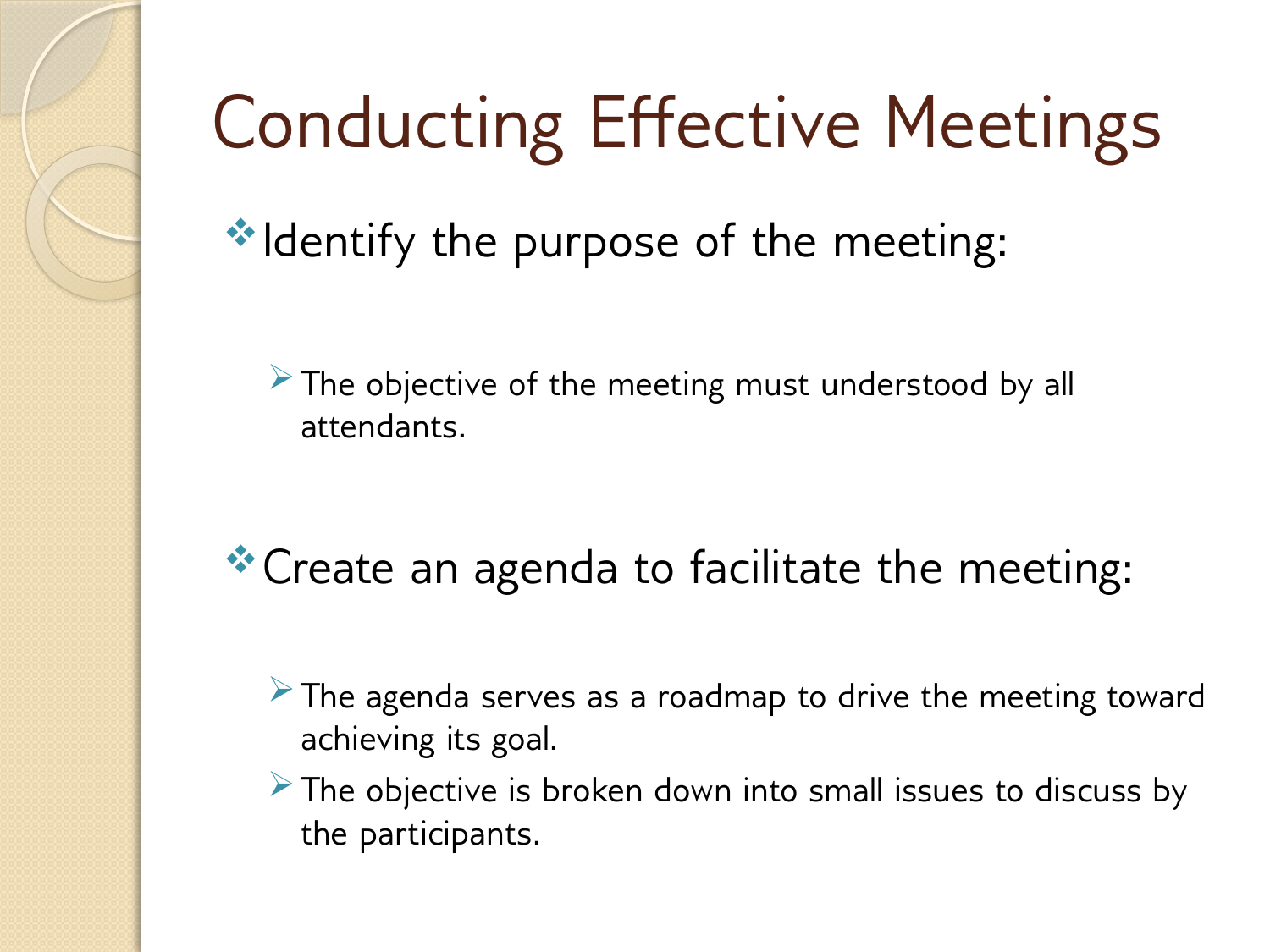

# Conducting Effective Meetings
Identify the purpose of the meeting:

The objective of the meeting must understood by all attendants.

Create an agenda to facilitate the meeting:

The agenda serves as a roadmap to drive the meeting toward achieving its goal.
The objective is broken down into small issues to discuss by the participants.